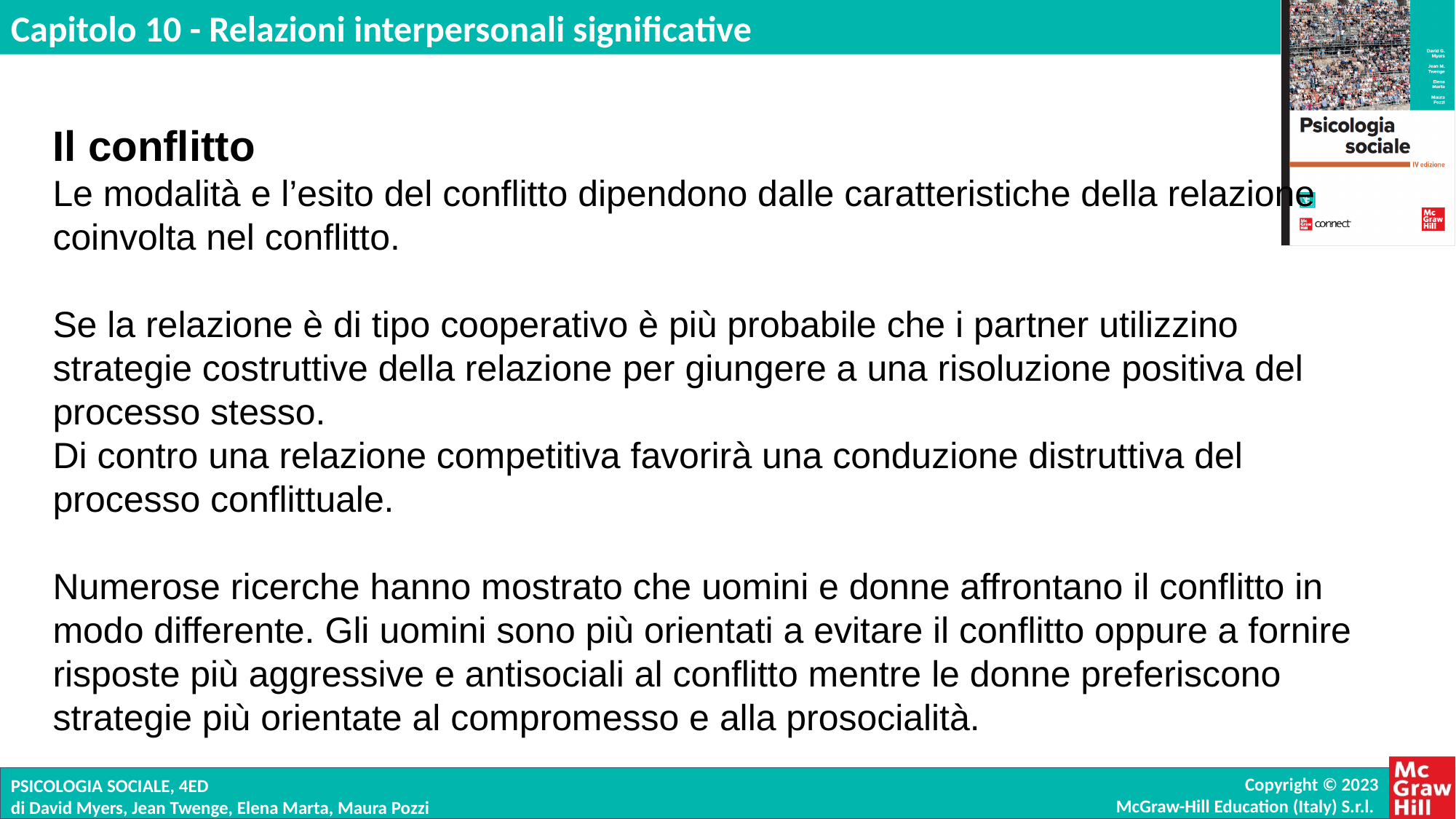

Il conflitto
Le modalità e l’esito del conflitto dipendono dalle caratteristiche della relazione
coinvolta nel conflitto.

Se la relazione è di tipo cooperativo è più probabile che i partner utilizzino strategie costruttive della relazione per giungere a una risoluzione positiva del processo stesso.
Di contro una relazione competitiva favorirà una conduzione distruttiva del processo conflittuale.

Numerose ricerche hanno mostrato che uomini e donne affrontano il conflitto in modo differente. Gli uomini sono più orientati a evitare il conflitto oppure a fornire risposte più aggressive e antisociali al conflitto mentre le donne preferiscono strategie più orientate al compromesso e alla prosocialità.